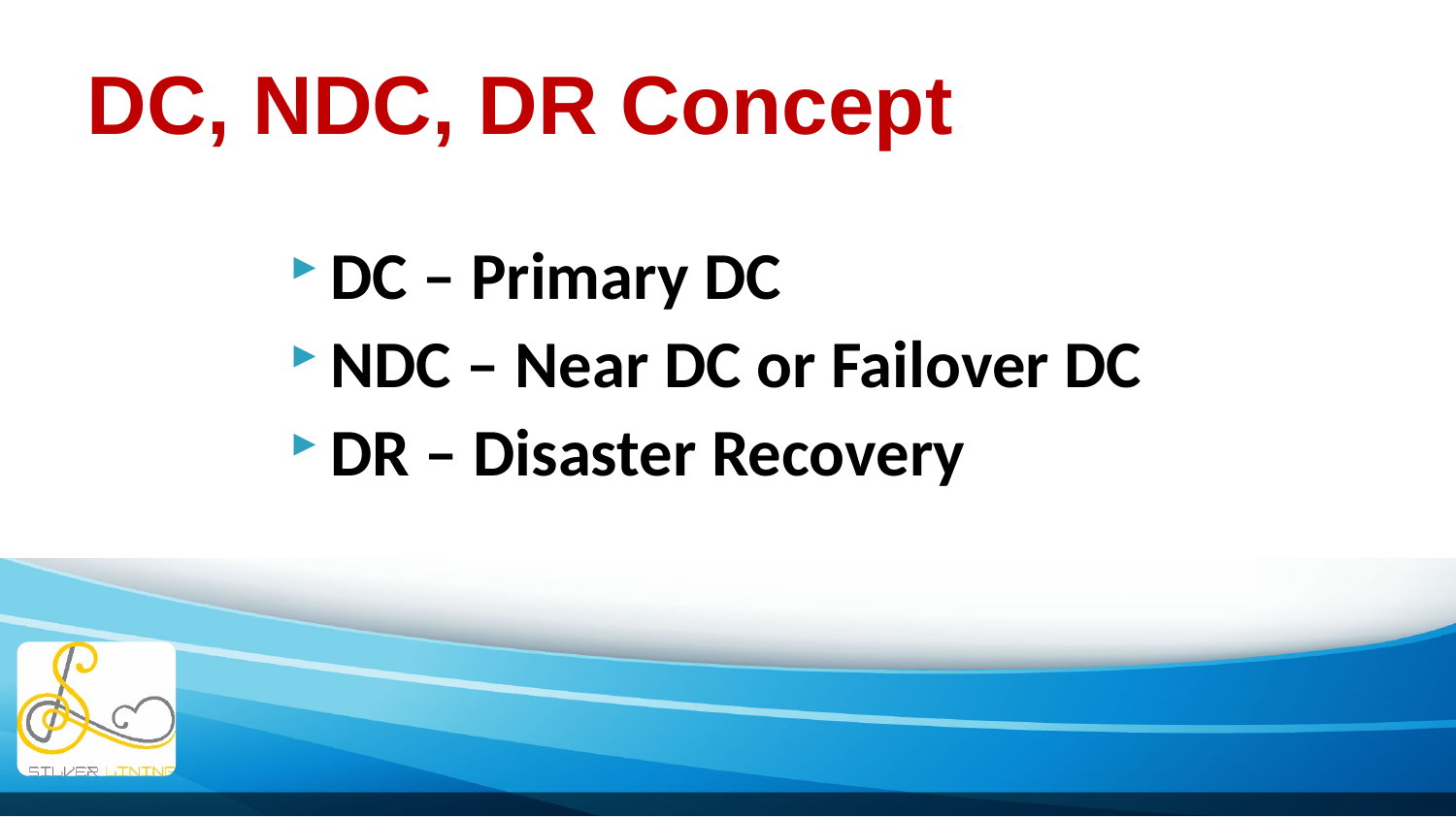

# DC, NDC, DR Concept
DC – Primary DC
NDC – Near DC or Failover DC
DR – Disaster Recovery